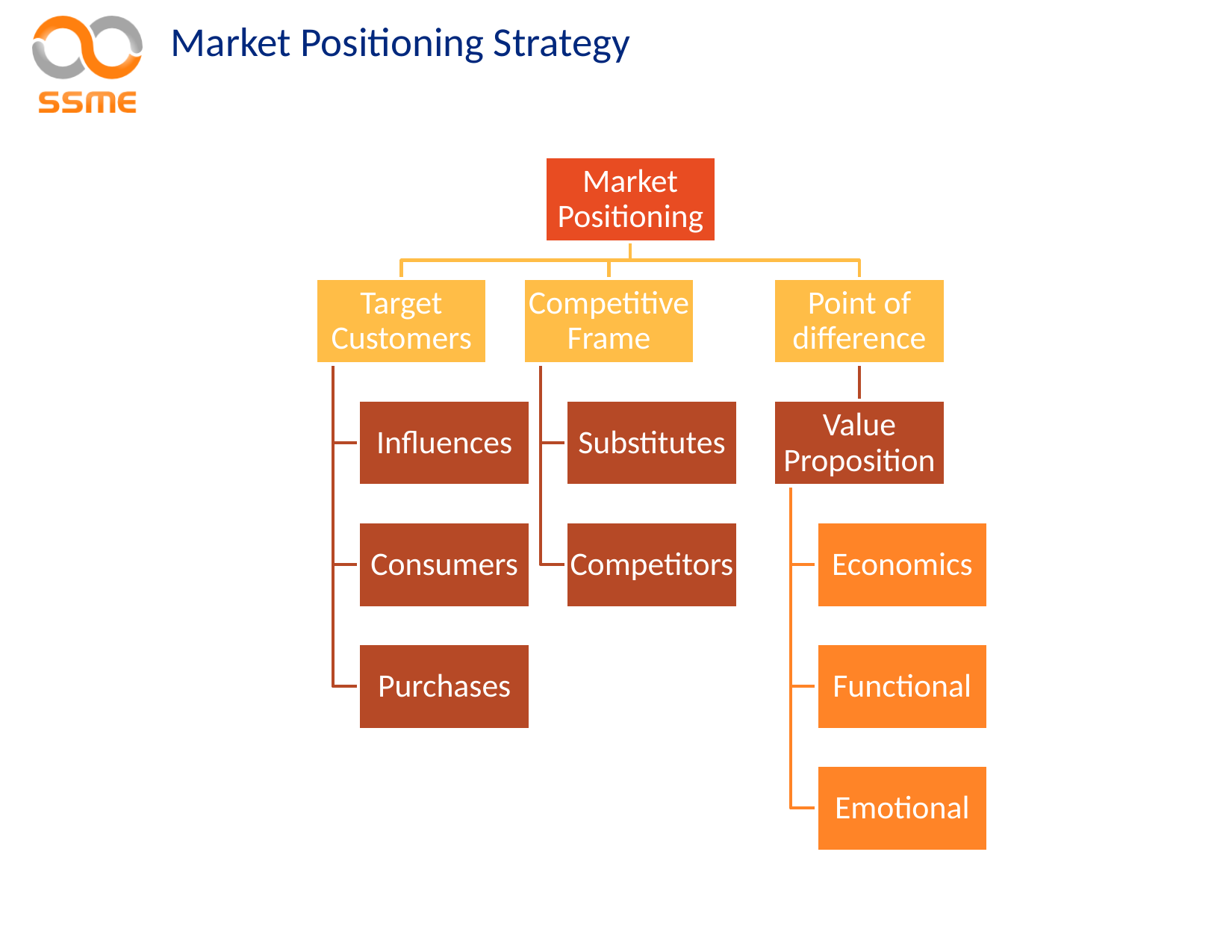

# Market Positioning Strategy
Market Positioning
Target Customers
Influences
Consumers
Purchases
Competitive Frame
Substitutes
Competitors
Point of difference
Value Proposition
Economics
Functional
Emotional